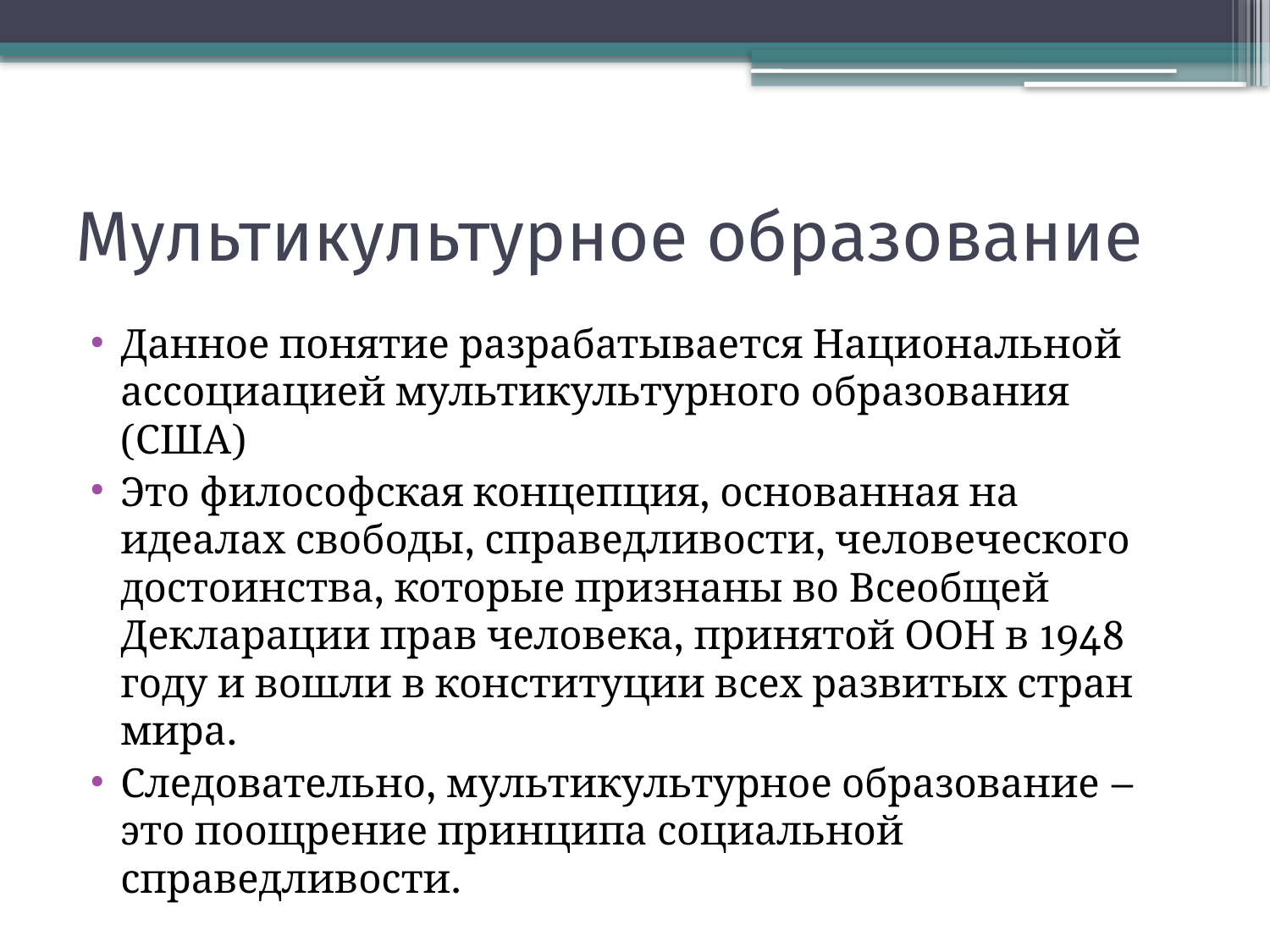

# Мультикультурное образование
Данное понятие разрабатывается Национальной ассоциацией мультикультурного образования (США)
Это философская концепция, основанная на идеалах свободы, справедливости, человеческого достоинства, которые признаны во Всеобщей  Декларации прав человека, принятой ООН в 1948 году и вошли в конституции всех развитых стран мира.
Следовательно, мультикультурное образование – это поощрение принципа социальной справедливости.